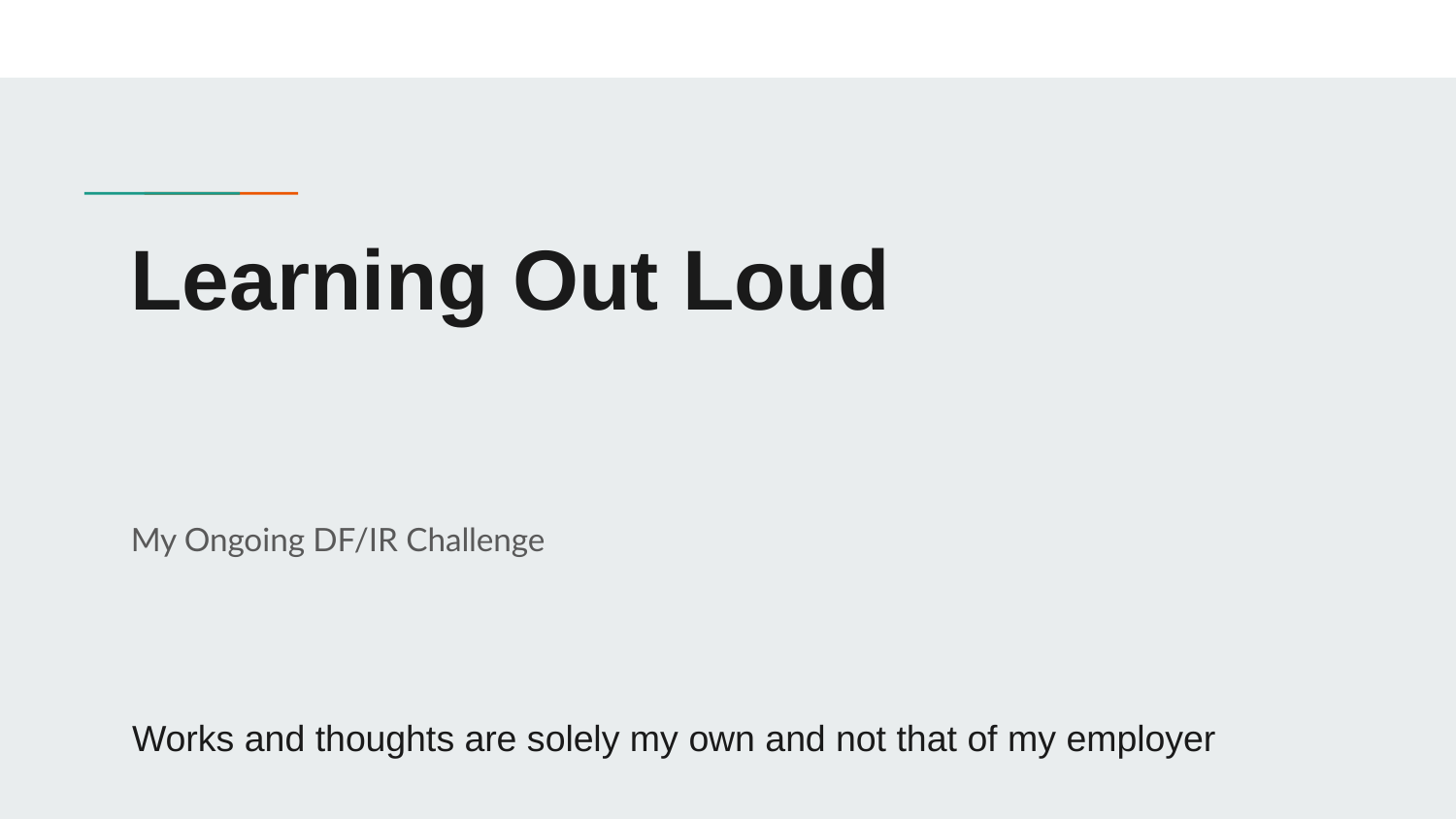

# Learning Out Loud
My Ongoing DF/IR Challenge
Works and thoughts are solely my own and not that of my employer